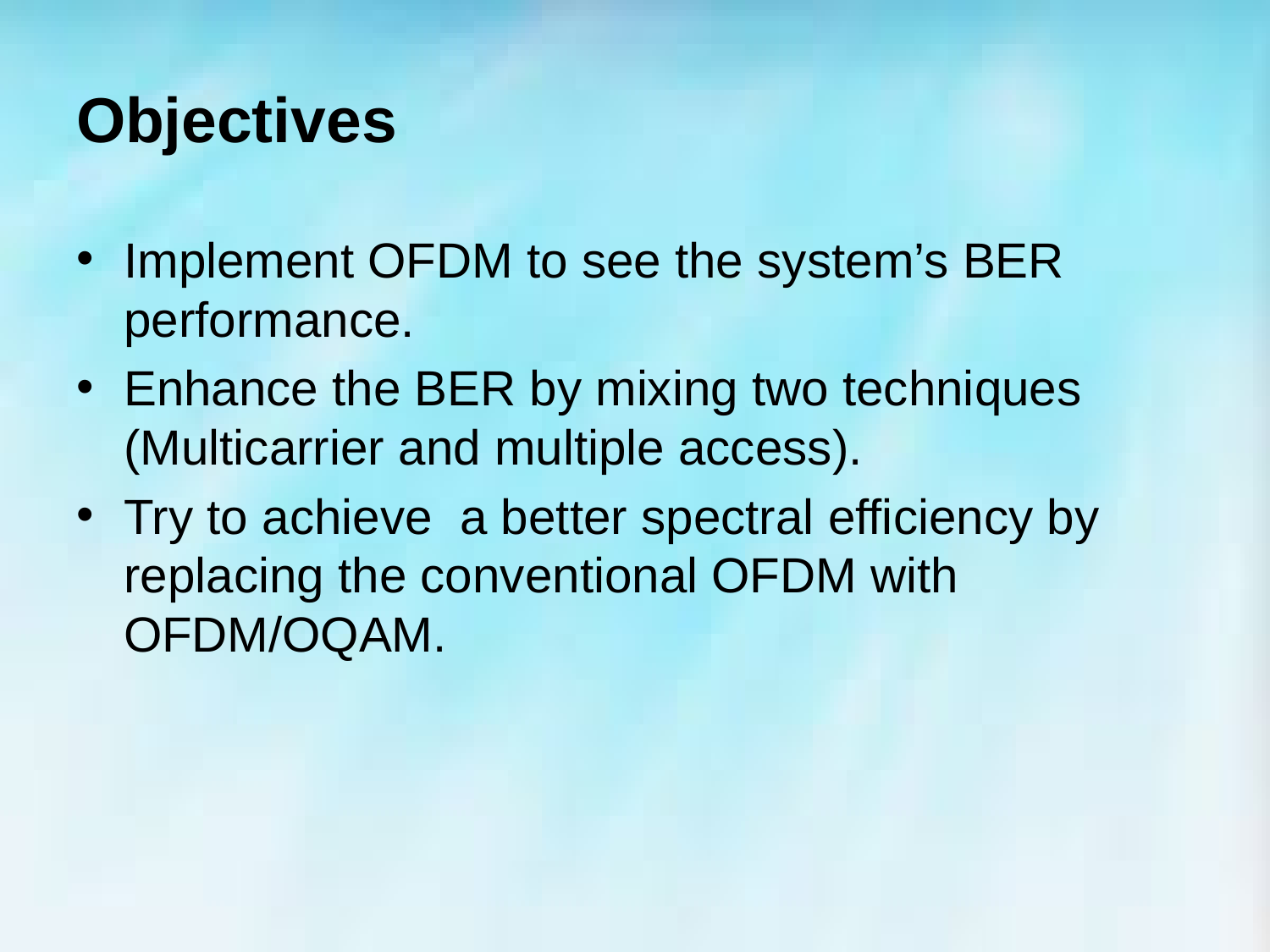

# Objectives
Implement OFDM to see the system’s BER performance.
Enhance the BER by mixing two techniques (Multicarrier and multiple access).
Try to achieve  a better spectral efficiency by replacing the conventional OFDM with OFDM/OQAM.